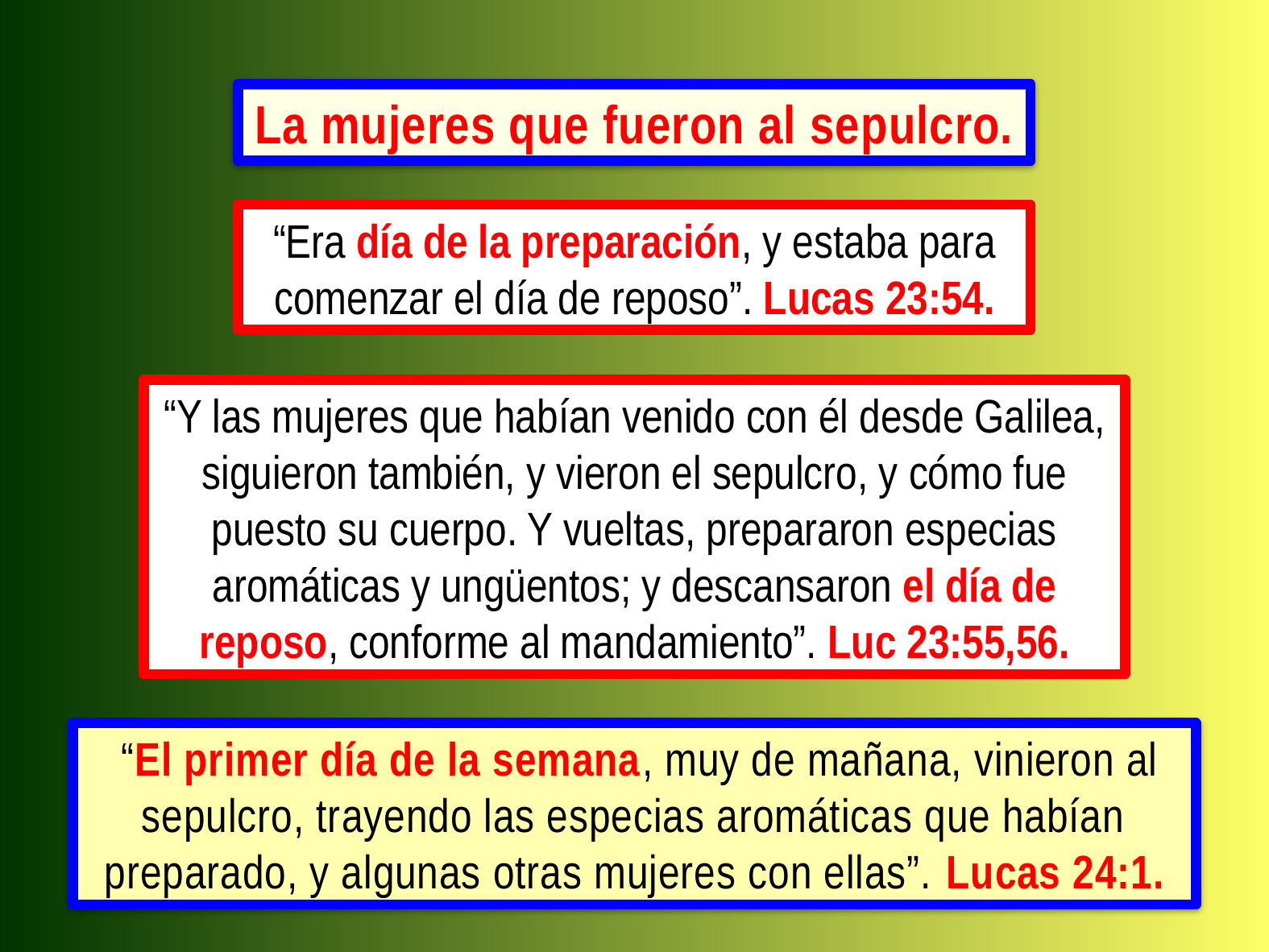

La mujeres que fueron al sepulcro.
“Era día de la preparación, y estaba para comenzar el día de reposo”. Lucas 23:54.
“Y las mujeres que habían venido con él desde Galilea, siguieron también, y vieron el sepulcro, y cómo fue puesto su cuerpo. Y vueltas, prepararon especias aromáticas y ungüentos; y descansaron el día de reposo, conforme al mandamiento”. Luc 23:55,56.
 “El primer día de la semana, muy de mañana, vinieron al sepulcro, trayendo las especias aromáticas que habían preparado, y algunas otras mujeres con ellas”. Lucas 24:1.